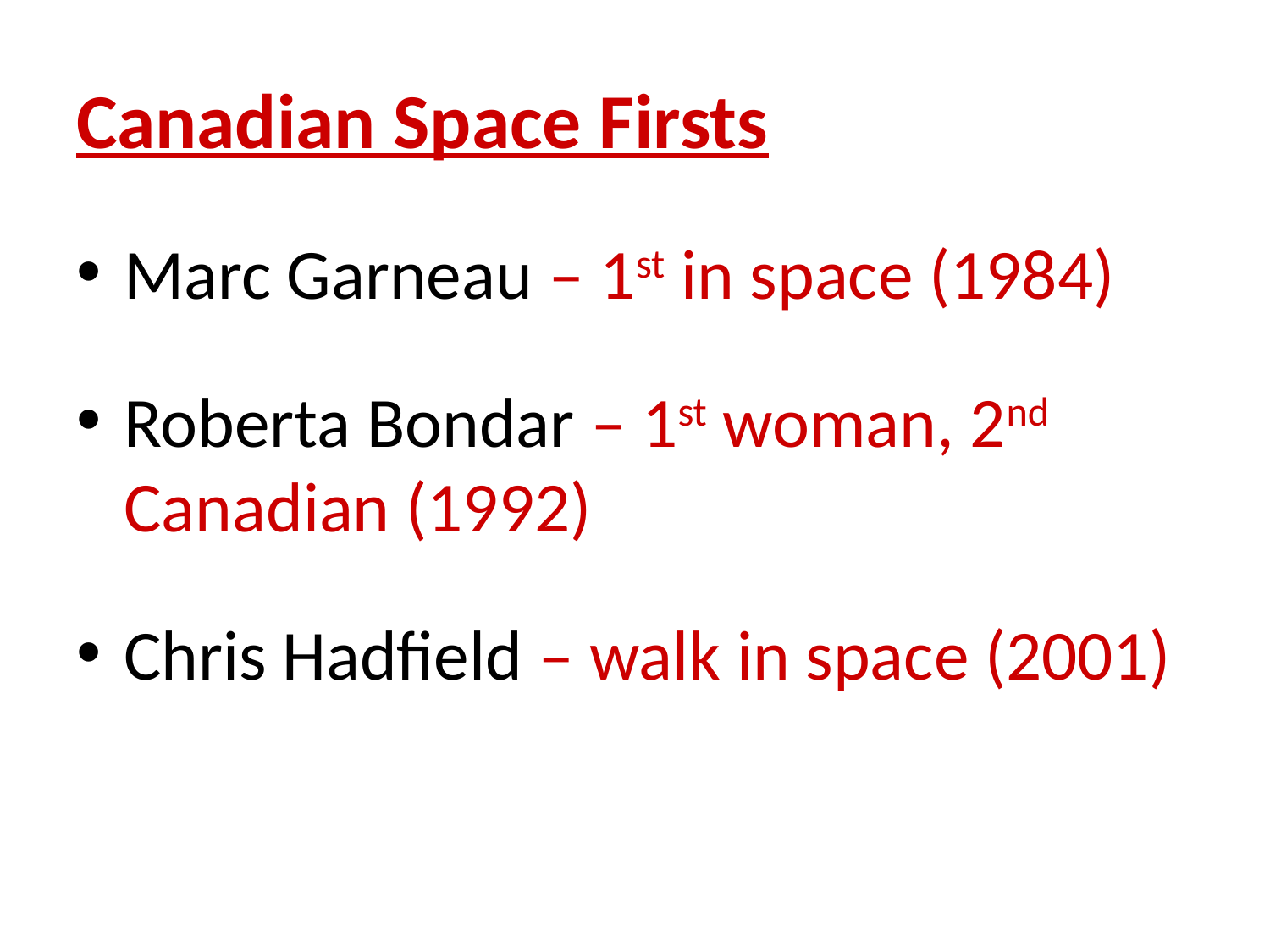

# Canadian Space Firsts
Marc Garneau – 1st in space (1984)

Roberta Bondar – 1st woman, 2nd Canadian (1992)

Chris Hadfield – walk in space (2001)